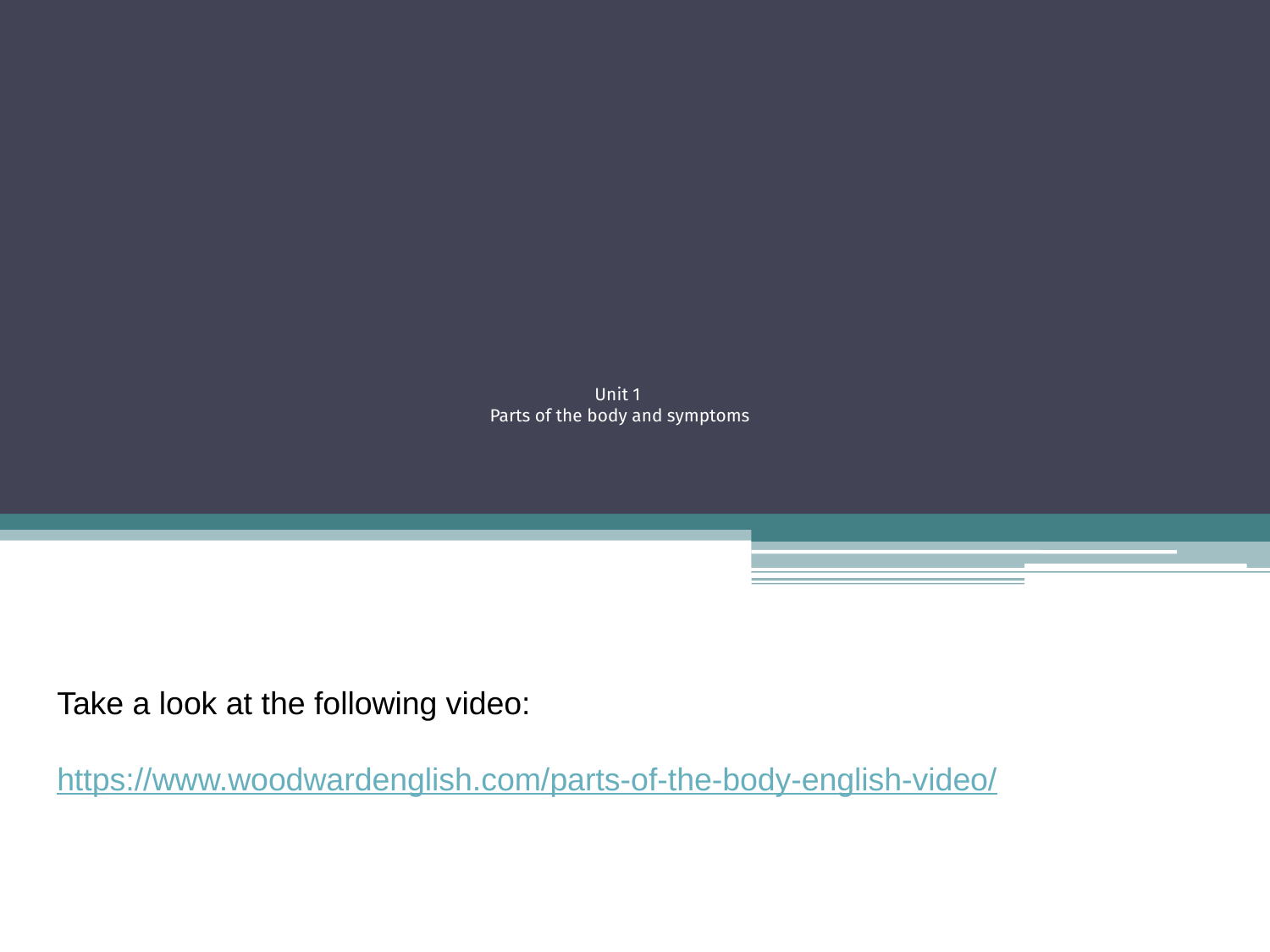

# Unit 1
Parts of the body and symptoms

Take a look at the following video:

https://www.woodwardenglish.com/parts-of-the-body-english-video/